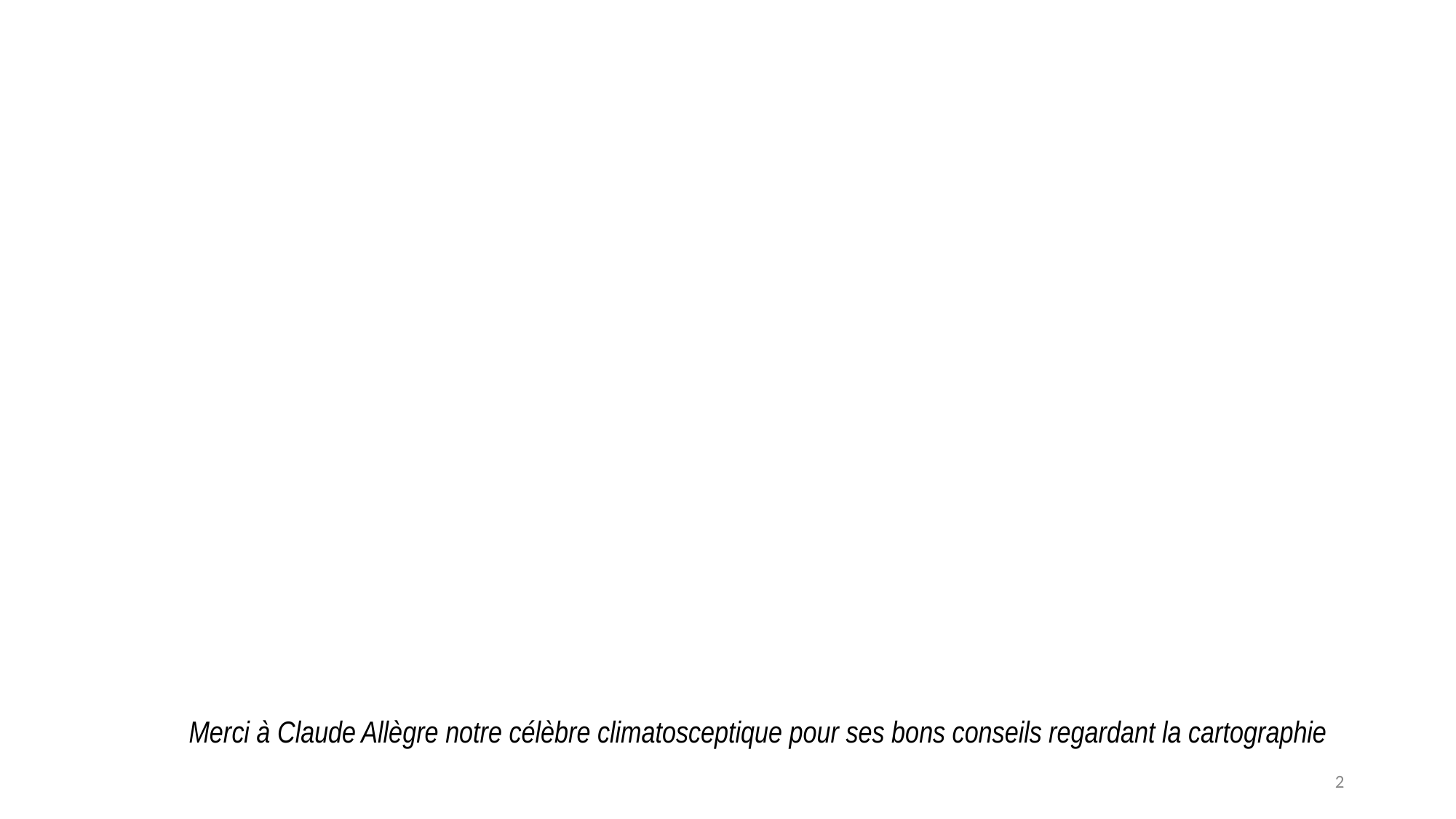

Merci à Claude Allègre notre célèbre climatosceptique pour ses bons conseils regardant la cartographie
2